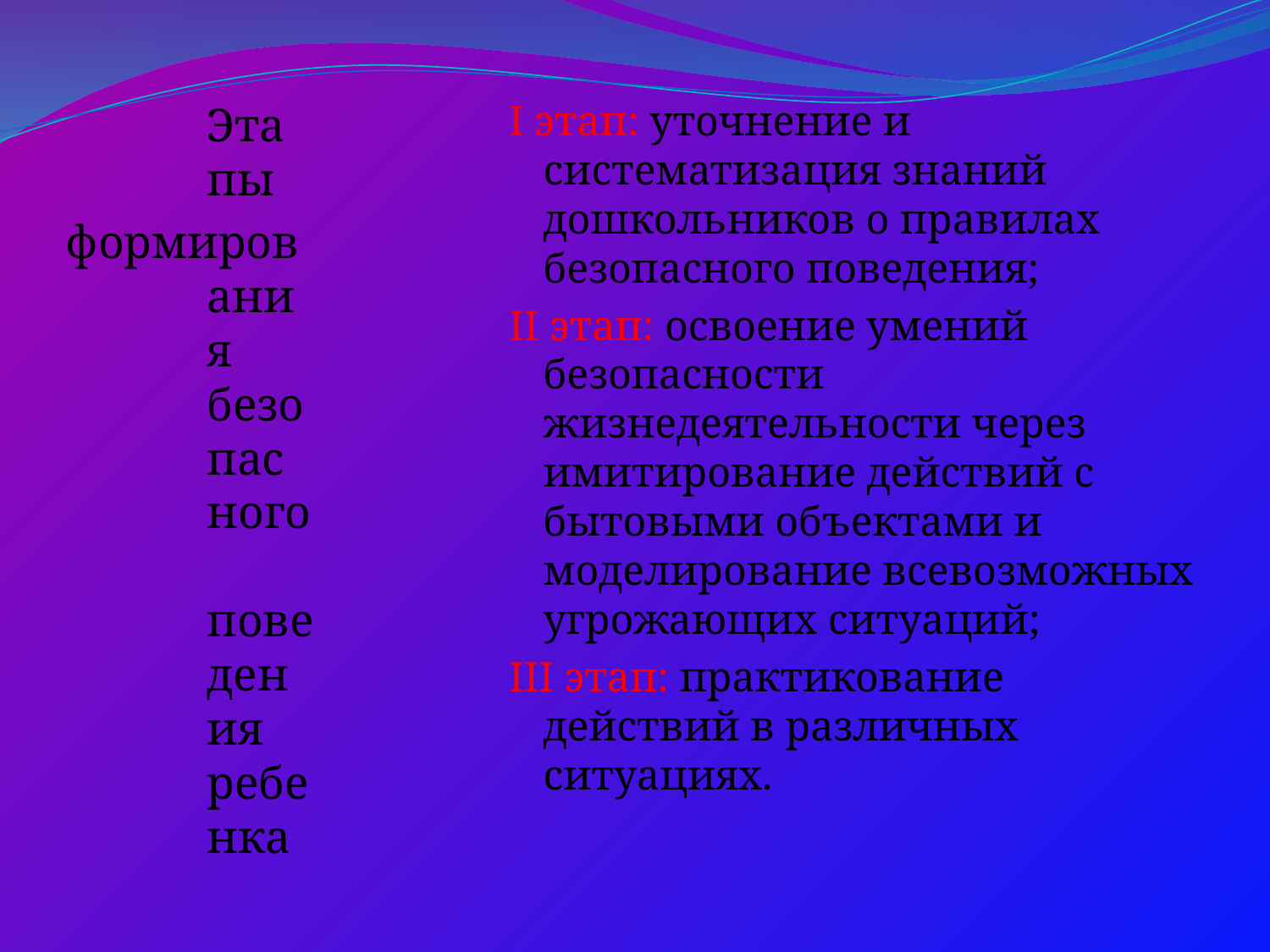

I этап: уточнение и систематизация знаний дошкольников о правилах безопасного поведения;
II этап: освоение умений безопасности жизнедеятельности через имитирование действий с бытовыми объектами и моделирование всевозможных угрожающих ситуаций;
III этап: практикование действий в различных ситуациях.
                      Этапы
формирования безопасного         поведения ребенка